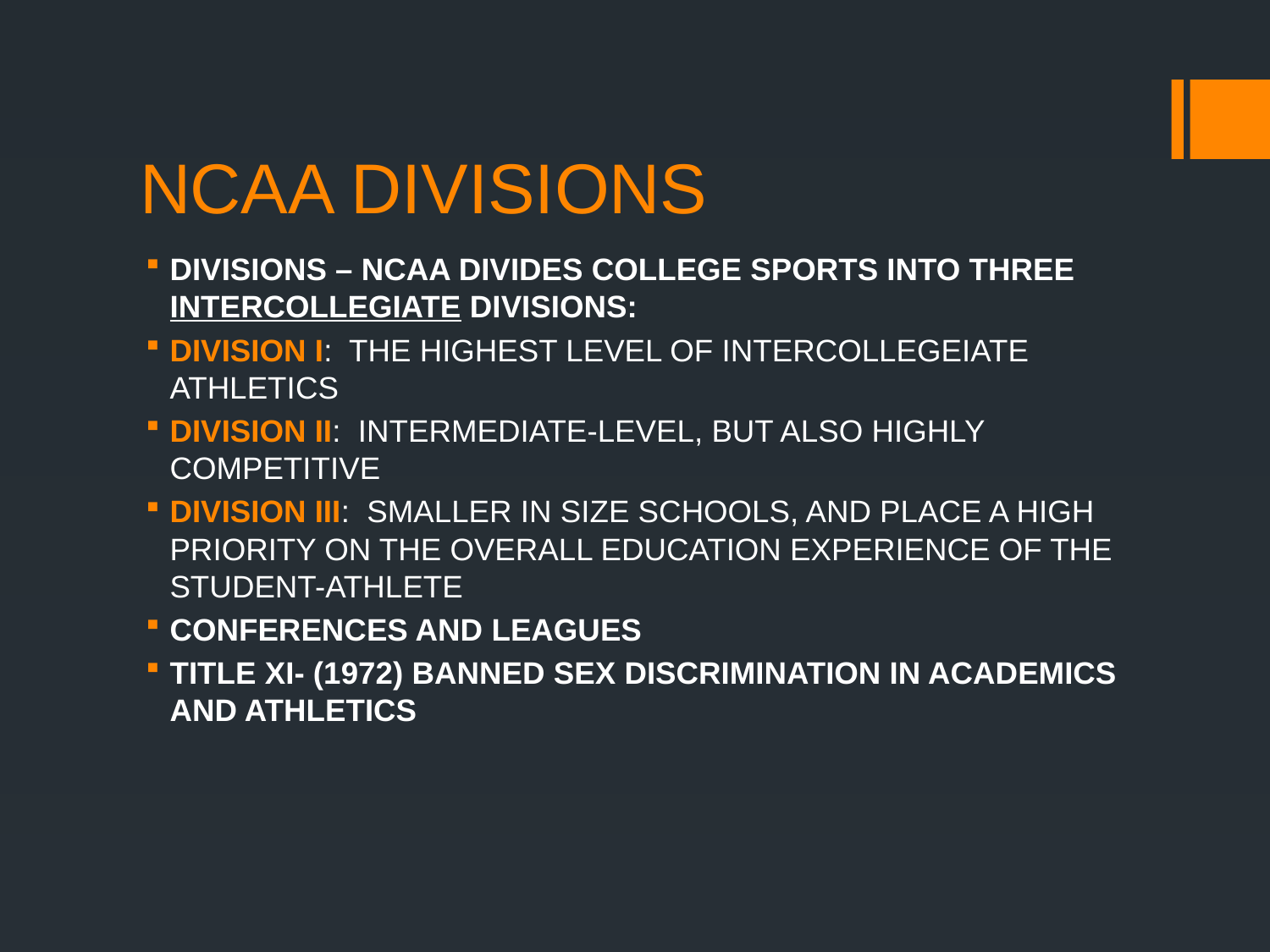

# NCAA DIVISIONS
DIVISIONS – NCAA DIVIDES COLLEGE SPORTS INTO THREE INTERCOLLEGIATE DIVISIONS:
DIVISION I:  THE HIGHEST LEVEL OF INTERCOLLEGEIATE ATHLETICS
DIVISION II:  INTERMEDIATE-LEVEL, BUT ALSO HIGHLY COMPETITIVE
DIVISION III:  SMALLER IN SIZE SCHOOLS, AND PLACE A HIGH PRIORITY ON THE OVERALL EDUCATION EXPERIENCE OF THE STUDENT-ATHLETE
CONFERENCES AND LEAGUES
TITLE XI- (1972) BANNED SEX DISCRIMINATION IN ACADEMICS AND ATHLETICS